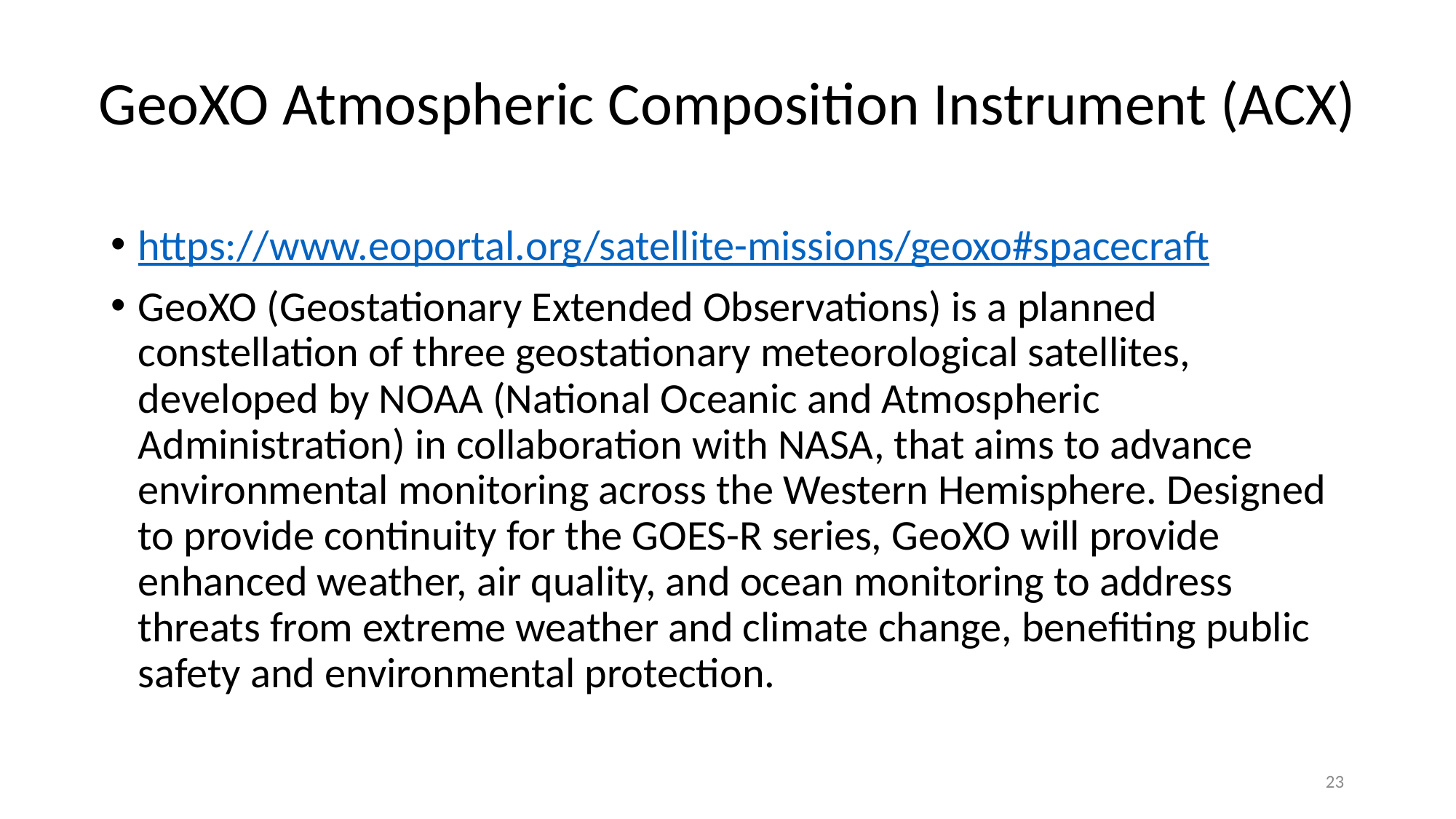

# GeoXO Atmospheric Composition Instrument (ACX)
https://www.eoportal.org/satellite-missions/geoxo#spacecraft
GeoXO (Geostationary Extended Observations) is a planned constellation of three geostationary meteorological satellites, developed by NOAA (National Oceanic and Atmospheric Administration) in collaboration with NASA, that aims to advance environmental monitoring across the Western Hemisphere. Designed to provide continuity for the GOES-R series, GeoXO will provide enhanced weather, air quality, and ocean monitoring to address threats from extreme weather and climate change, benefiting public safety and environmental protection.
23